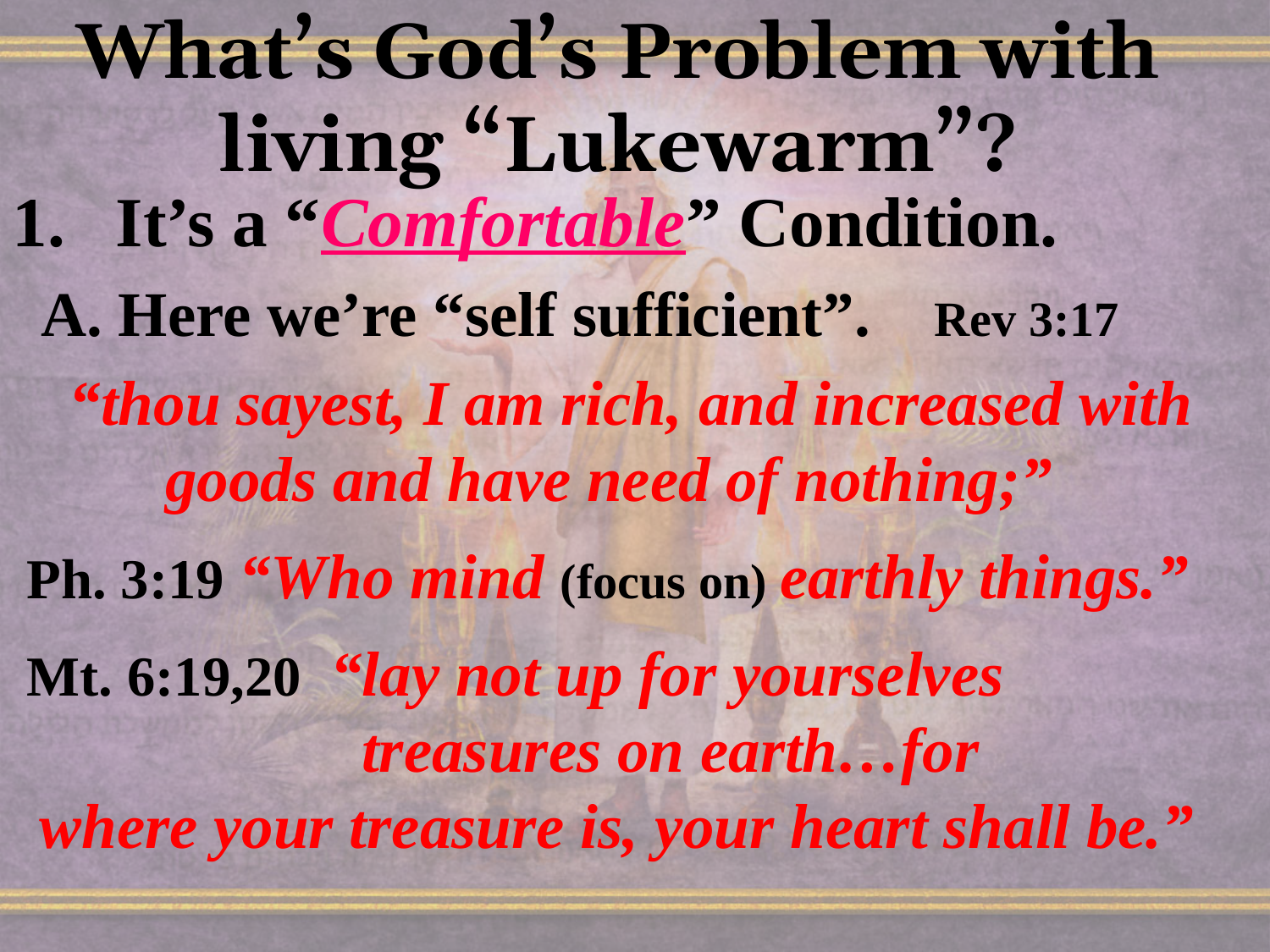

# What’s God’s Problem with living “Lukewarm”?
It’s a “Comfortable” Condition.
  A. Here we’re “self sufficient”.    Rev 3:17
 “thou sayest, I am rich, and increased with goods and have need of nothing;”
 Ph. 3:19 “Who mind (focus on) earthly things.”
 Mt. 6:19,20  “lay not up for yourselves
                      treasures on earth…for
where your treasure is, your heart shall be.”